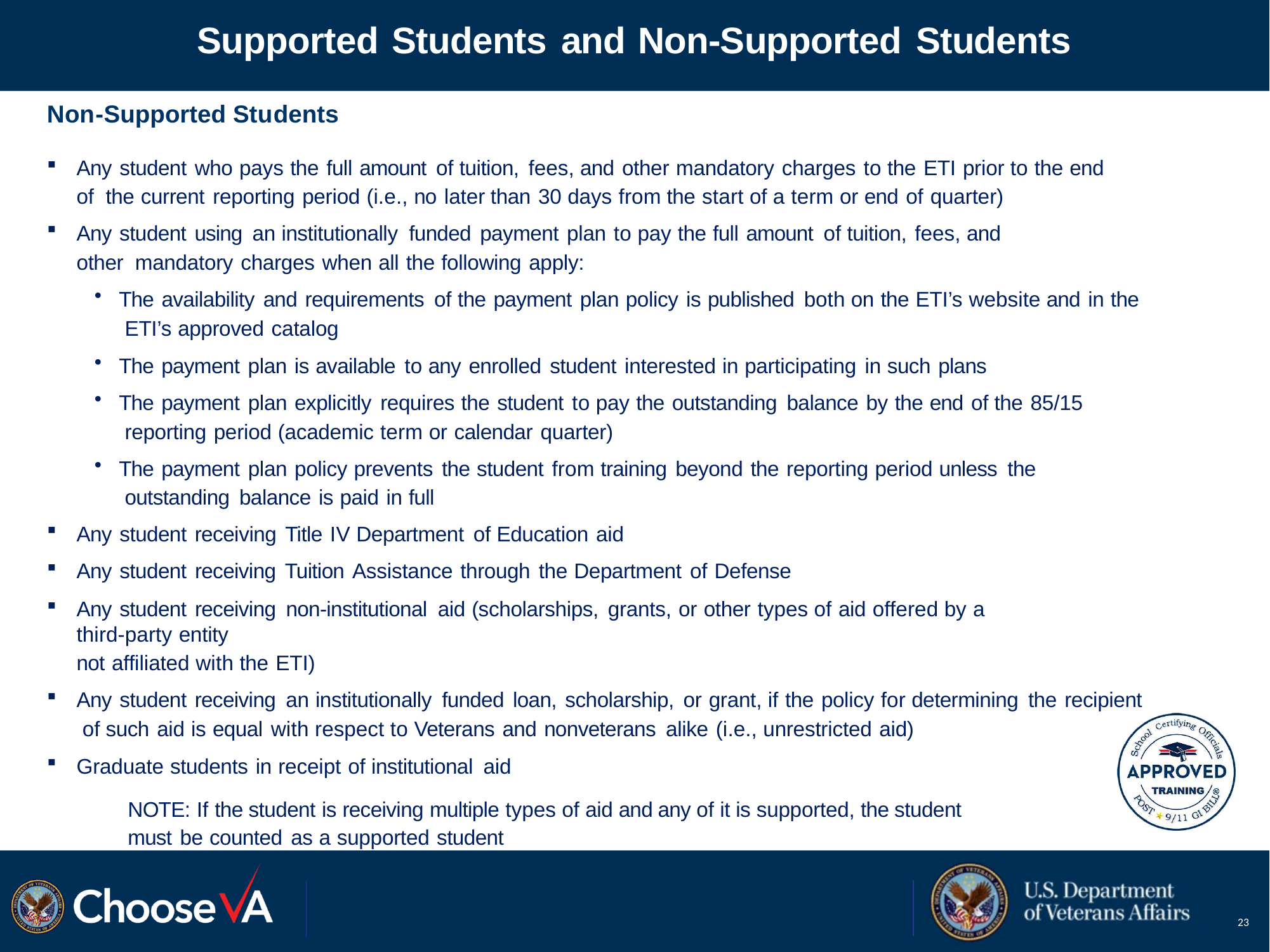

# Supported Students and Non-Supported Students
Non-Supported Students
Any student who pays the full amount of tuition, fees, and other mandatory charges to the ETI prior to the end of  the current reporting period (i.e., no later than 30 days from the start of a term or end of quarter)
Any student using an institutionally funded payment plan to pay the full amount of tuition, fees, and other  mandatory charges when all the following apply:
The availability and requirements of the payment plan policy is published both on the ETI’s website and in the  ETI’s approved catalog
The payment plan is available to any enrolled student interested in participating in such plans
The payment plan explicitly requires the student to pay the outstanding balance by the end of the 85/15  reporting period (academic term or calendar quarter)
The payment plan policy prevents the student from training beyond the reporting period unless the  outstanding balance is paid in full
Any student receiving Title IV Department of Education aid
Any student receiving Tuition Assistance through the Department of Defense
Any student receiving non-institutional aid (scholarships, grants, or other types of aid offered by a third-party entity
not affiliated with the ETI)
Any student receiving an institutionally funded loan, scholarship, or grant, if the policy for determining the recipient  of such aid is equal with respect to Veterans and nonveterans alike (i.e., unrestricted aid)
Graduate students in receipt of institutional aid
NOTE: If the student is receiving multiple types of aid and any of it is supported, the student  must be counted as a supported student
23